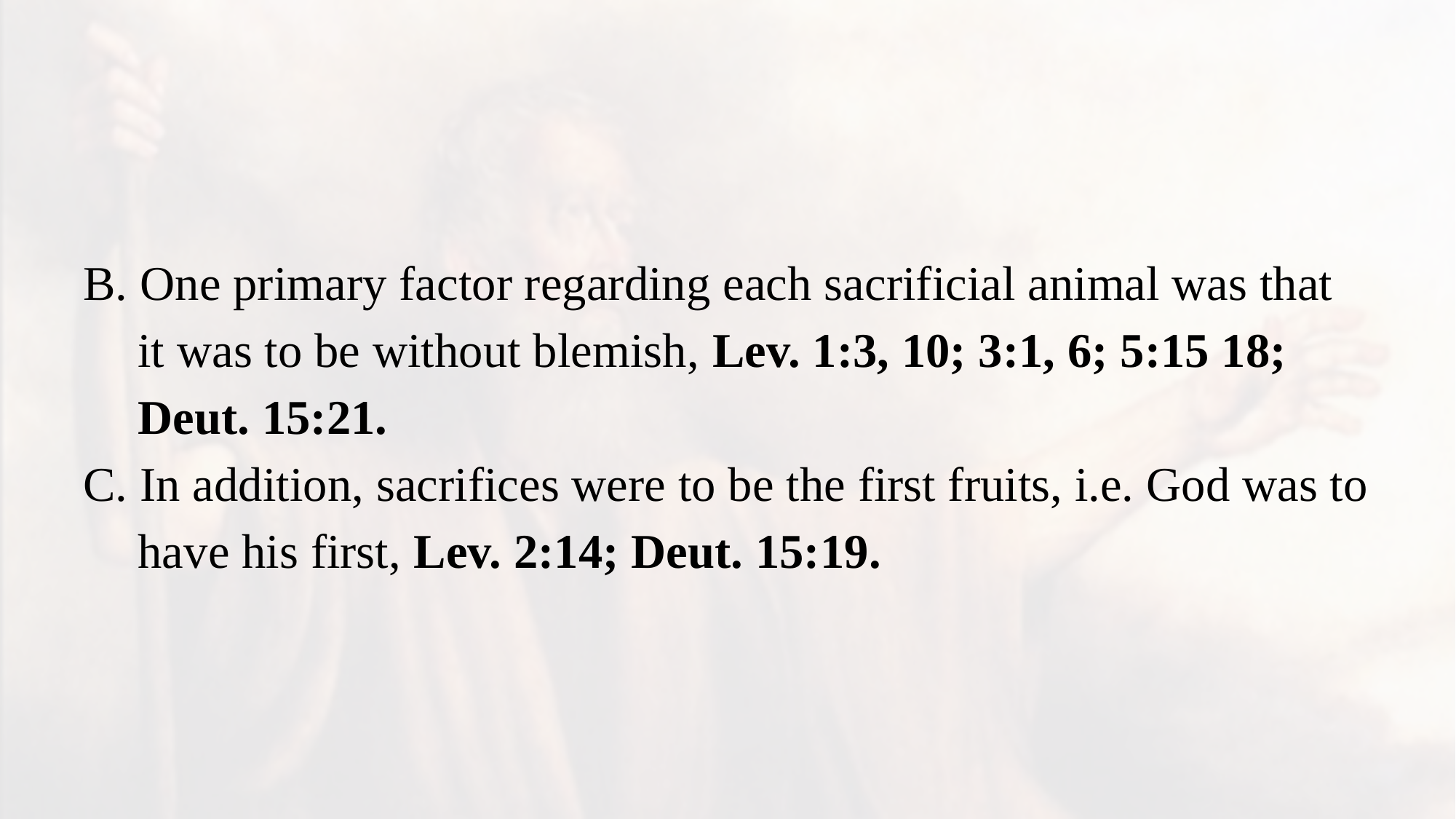

B. One primary factor regarding each sacrificial animal was that it was to be without blemish, Lev. 1:3, 10; 3:1, 6; 5:15 18; Deut. 15:21.
C. In addition, sacrifices were to be the first fruits, i.e. God was to have his first, Lev. 2:14; Deut. 15:19.